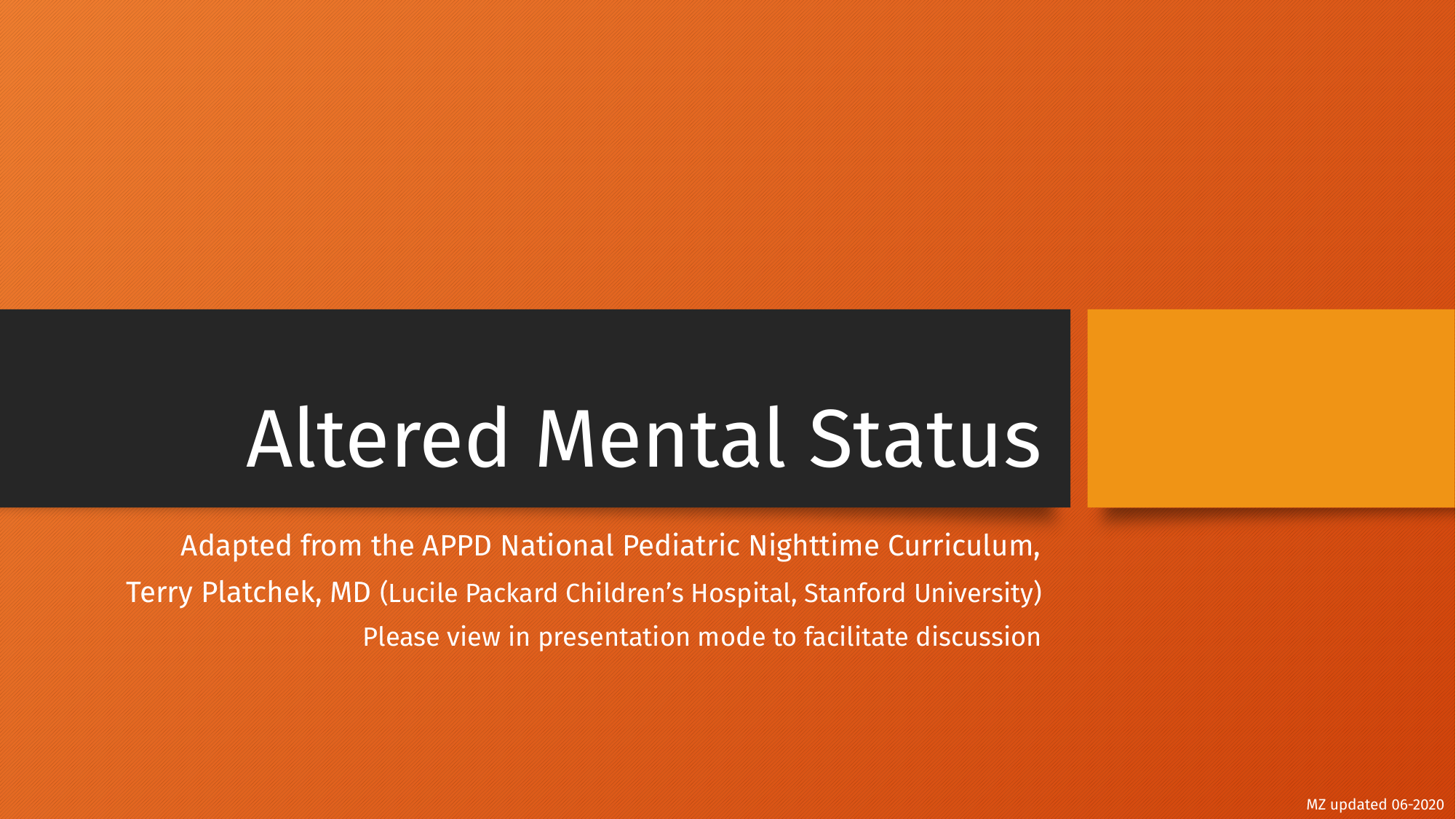

# Altered Mental Status
Adapted from the APPD National Pediatric Nighttime Curriculum,
Terry Platchek, MD (Lucile Packard Children’s Hospital, Stanford University)
Please view in presentation mode to facilitate discussion

MZ updated 06-2020